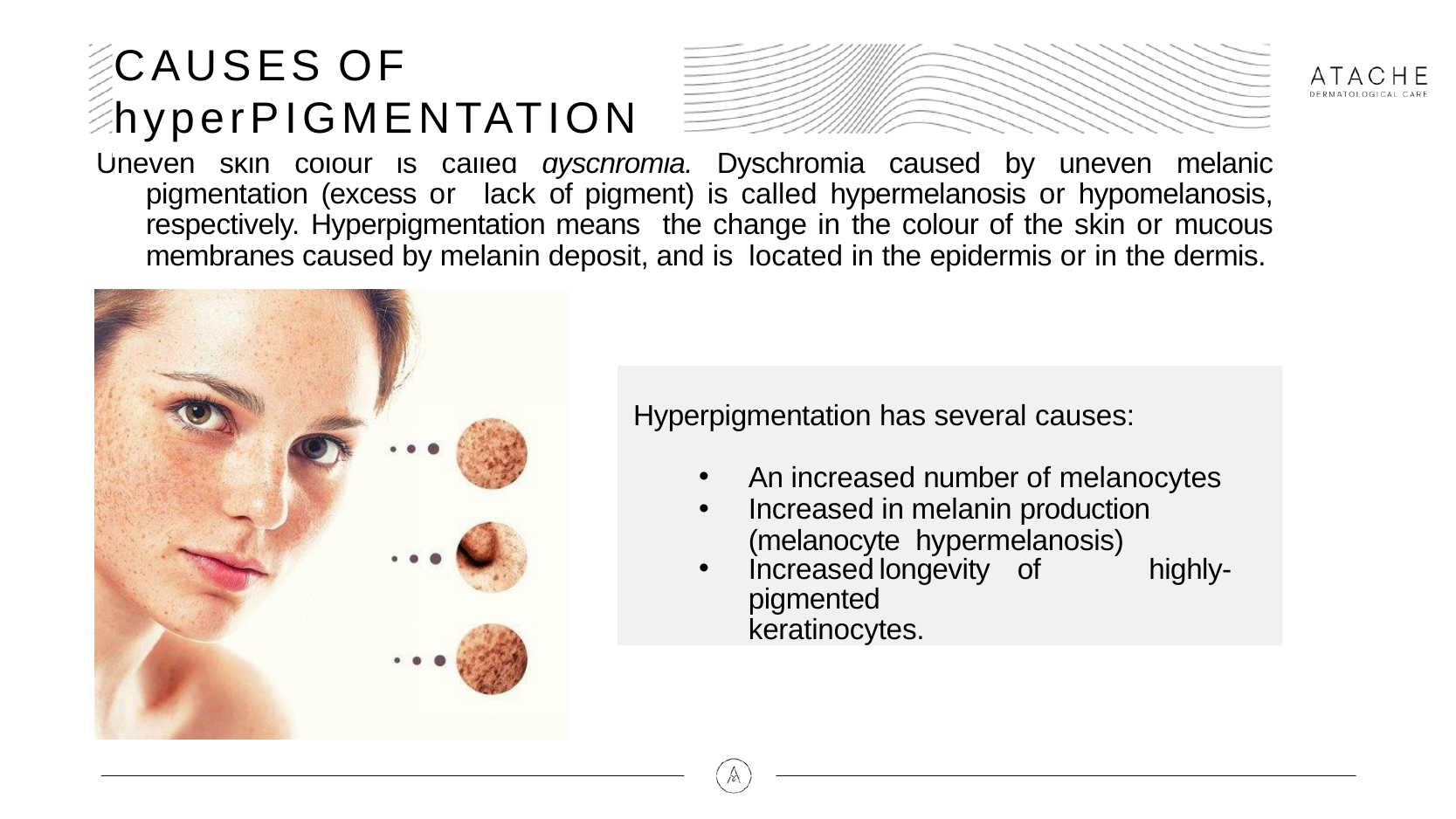

# CAUSES OF hyperPIGMENTATION
Uneven skin colour is called dyschromia. Dyschromia caused by uneven melanic pigmentation (excess or  lack of pigment) is called hypermelanosis or hypomelanosis, respectively. Hyperpigmentation means  the change in the colour of the skin or mucous membranes caused by melanin deposit, and is  located in the epidermis or in the dermis.

Hyperpigmentation has several causes:

An increased number of melanocytes
Increased in melanin production (melanocyte  hypermelanosis)
Increased	longevity	of	highly-pigmented
keratinocytes.